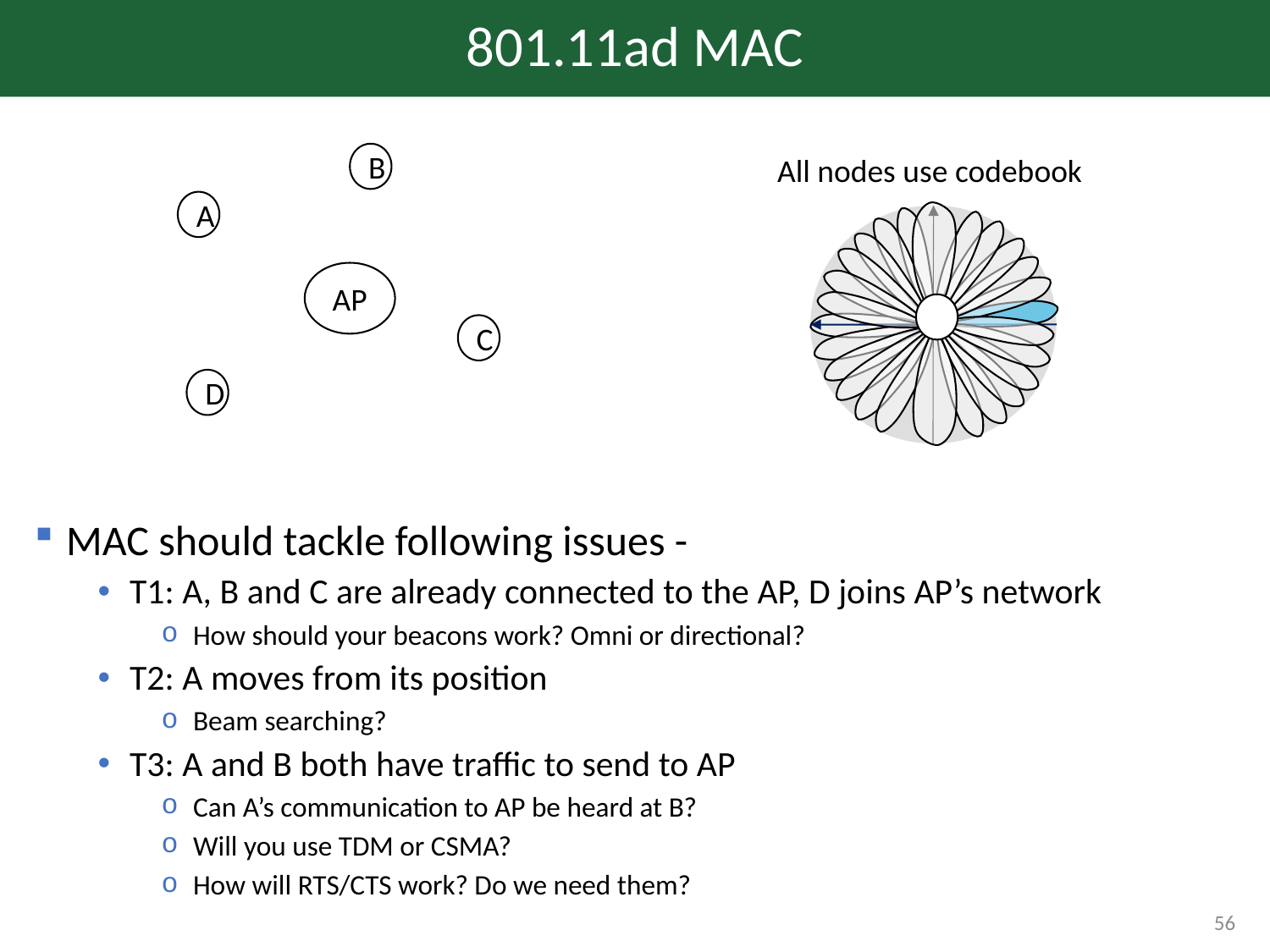

# 801.11ad MAC

MAC should tackle following issues -
T1: A, B and C are already connected to the AP, D joins AP’s network
How should your beacons work? Omni or directional?
T2: A moves from its position
Beam searching?
T3: A and B both have traffic to send to AP
Can A’s communication to AP be heard at B?
Will you use TDM or CSMA?
How will RTS/CTS work? Do we need them?
B
All nodes use codebook
A

AP

C
D
56